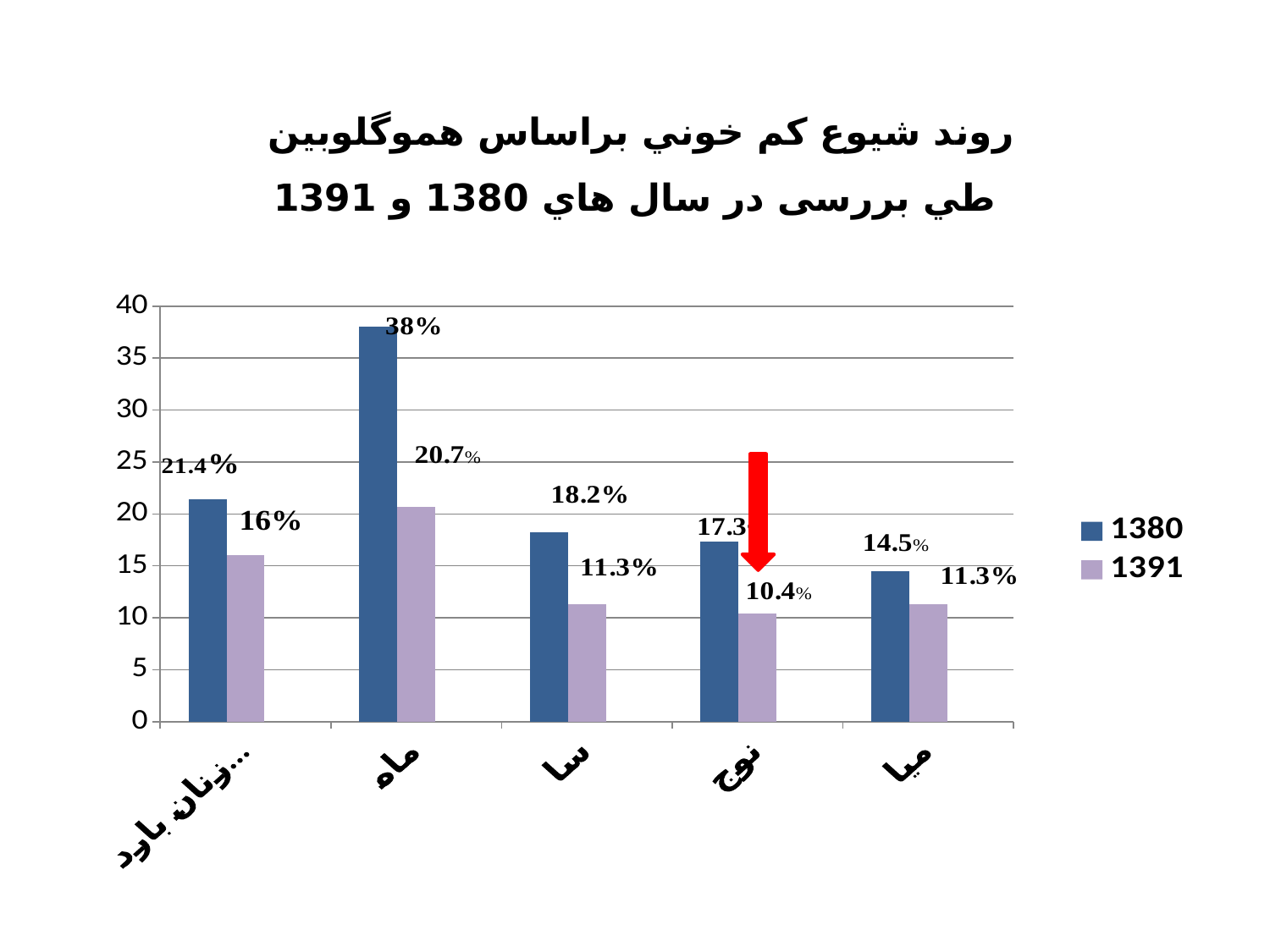

# روند شيوع كم خوني براساس هموگلوبين طي بررسی در سال هاي 1380 و 1391

### Chart

| Category | 1380 | 1391 | Column1 |
|---|---|---|---|
| زنان باردار پنج ماهه وبالاتر | 21.4 | 16.0 | None |
| ماهه15-23 | 38.0 | 20.7 | None |
| ساله 6 | 18.2 | 11.3 | None |
| نوجوانان | 17.3 | 10.4 | None |
| ميانسالان | 14.5 | 11.3 | None |